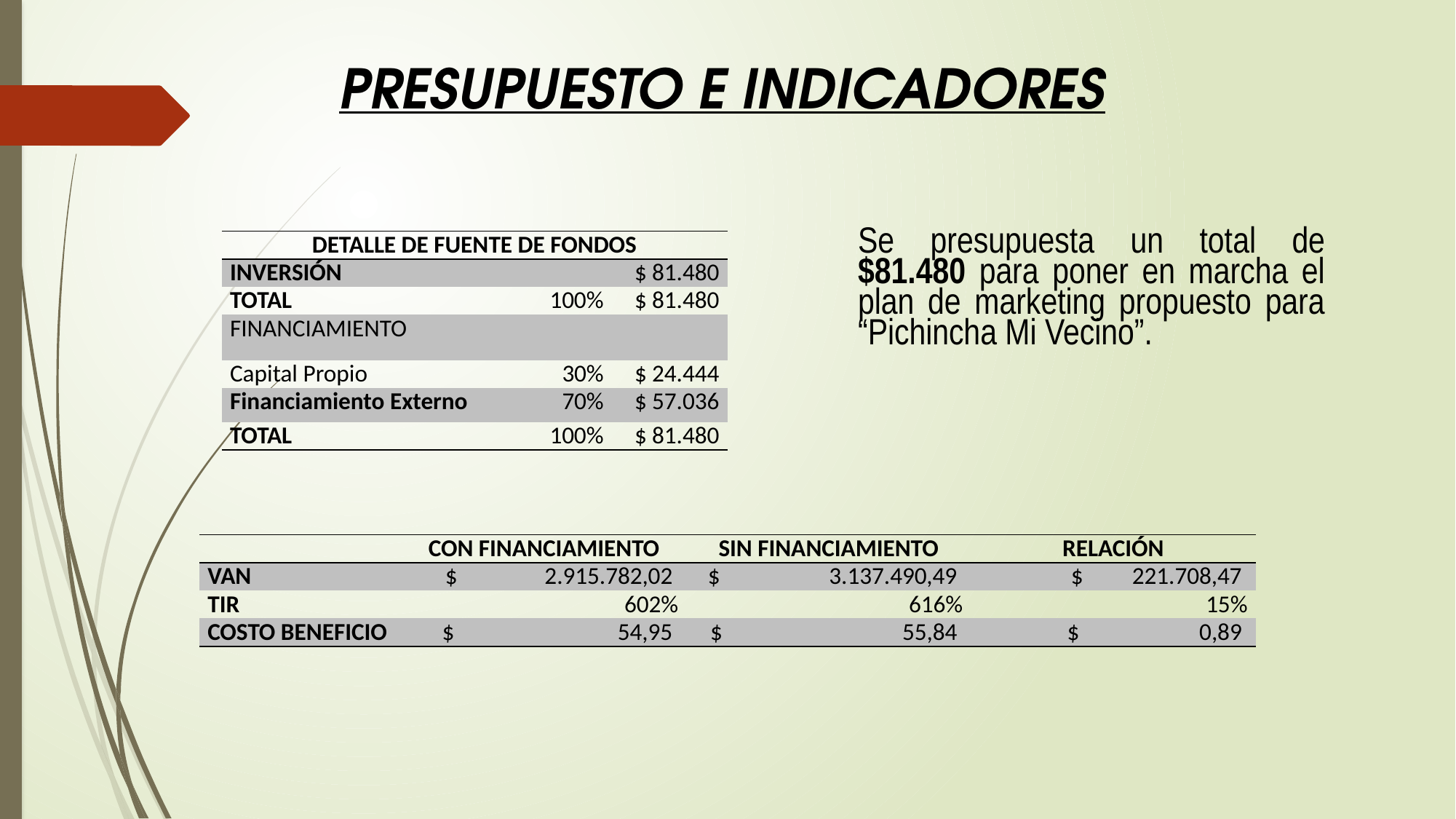

# PRESUPUESTO E INDICADORES
Se presupuesta un total de $81.480 para poner en marcha el plan de marketing propuesto para “Pichincha Mi Vecino”.
| DETALLE DE FUENTE DE FONDOS |  |  |
| --- | --- | --- |
| INVERSIÓN |  | $ 81.480 |
| TOTAL | 100% | $ 81.480 |
| FINANCIAMIENTO |  |  |
| Capital Propio | 30% | $ 24.444 |
| Financiamiento Externo | 70% | $ 57.036 |
| TOTAL | 100% | $ 81.480 |
|  | CON FINANCIAMIENTO | SIN FINANCIAMIENTO | RELACIÓN |
| --- | --- | --- | --- |
| VAN | $ 2.915.782,02 | $ 3.137.490,49 | $ 221.708,47 |
| TIR | 602% | 616% | 15% |
| COSTO BENEFICIO | $ 54,95 | $ 55,84 | $ 0,89 |